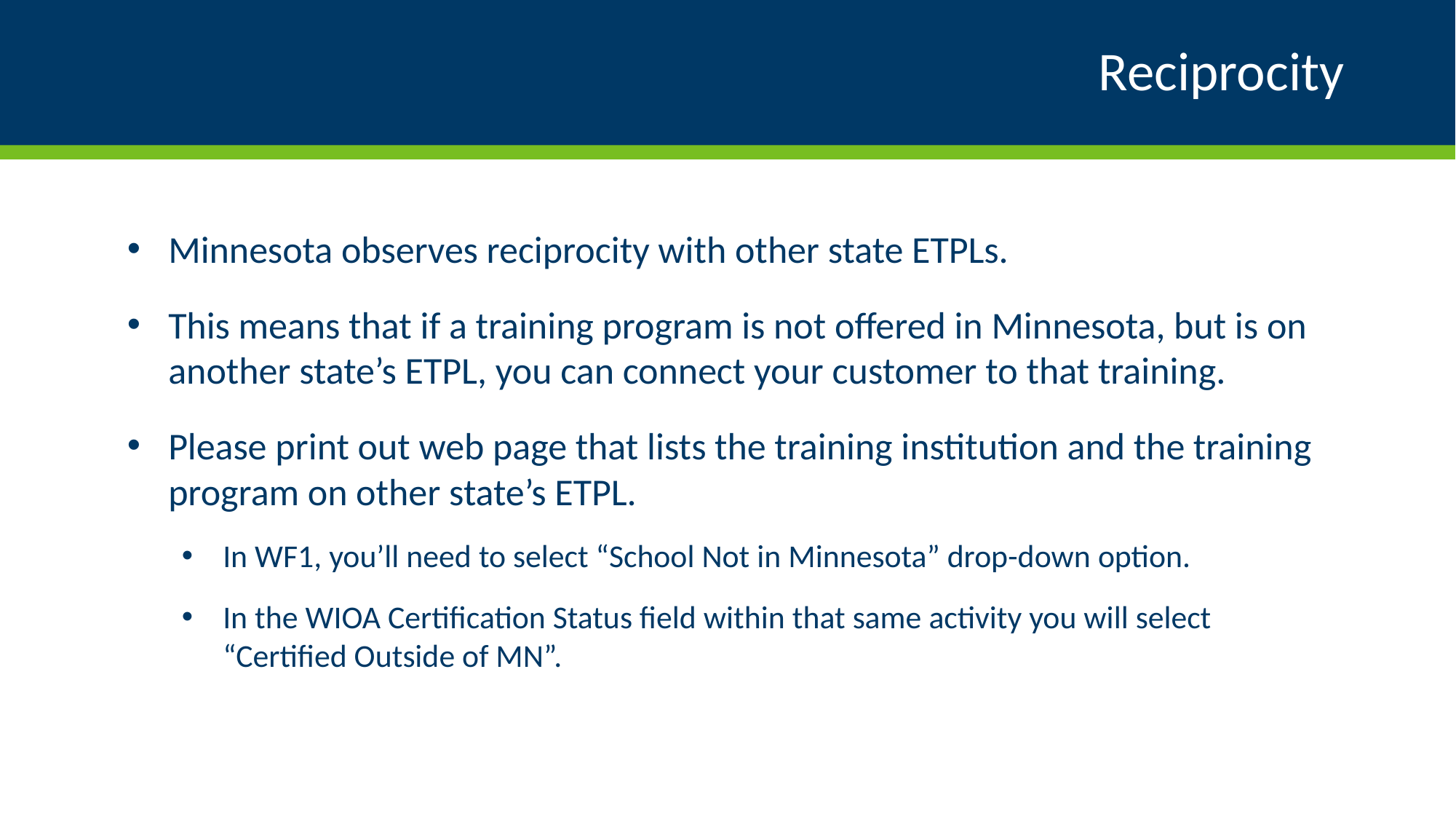

# Reciprocity
Minnesota observes reciprocity with other state ETPLs.
This means that if a training program is not offered in Minnesota, but is on another state’s ETPL, you can connect your customer to that training.
Please print out web page that lists the training institution and the training program on other state’s ETPL.
In WF1, you’ll need to select “School Not in Minnesota” drop-down option.
In the WIOA Certification Status field within that same activity you will select “Certified Outside of MN”.